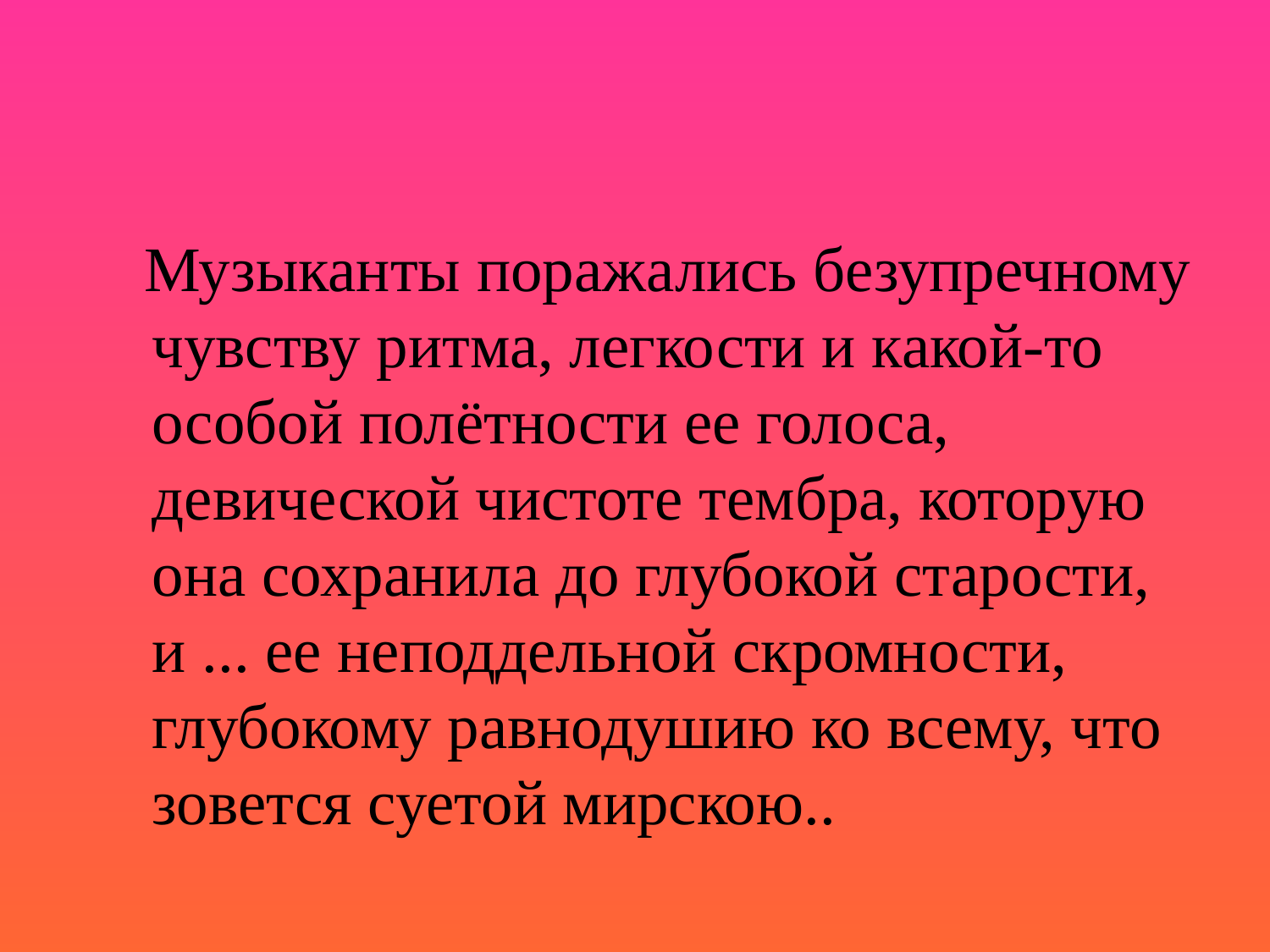

#
    Музыканты поражались безупречному чувству ритма, легкости и какой-то особой полётности ее голоса, девической чистоте тембра, которую она сохранила до глубокой старости, и ... ее неподдельной скромности, глубокому равнодушию ко всему, что зовется суетой мирскою..